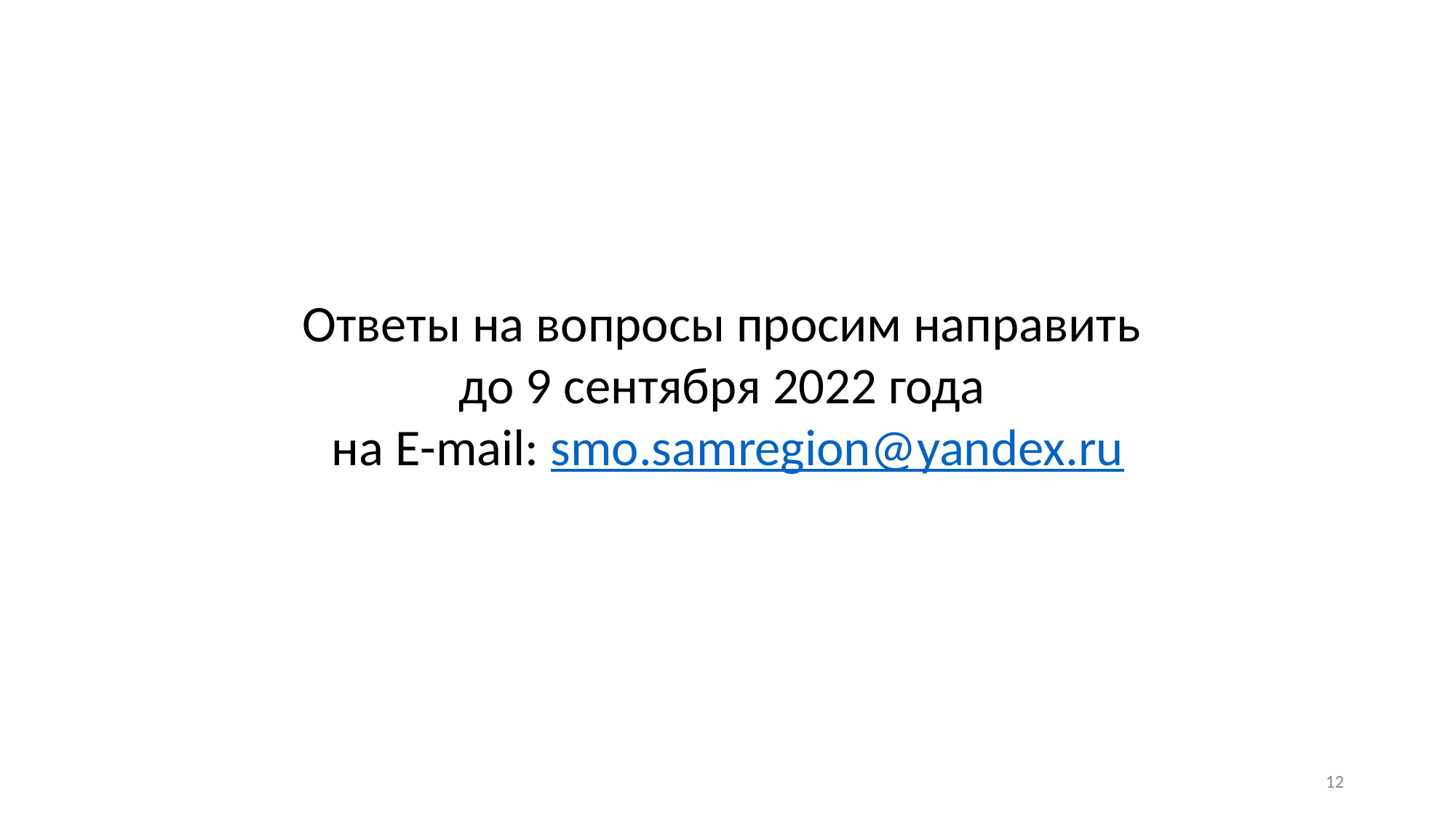

Ответы на вопросы просим направить
до 9 сентября 2022 года
на E-mail: smo.samregion@yandex.ru

12